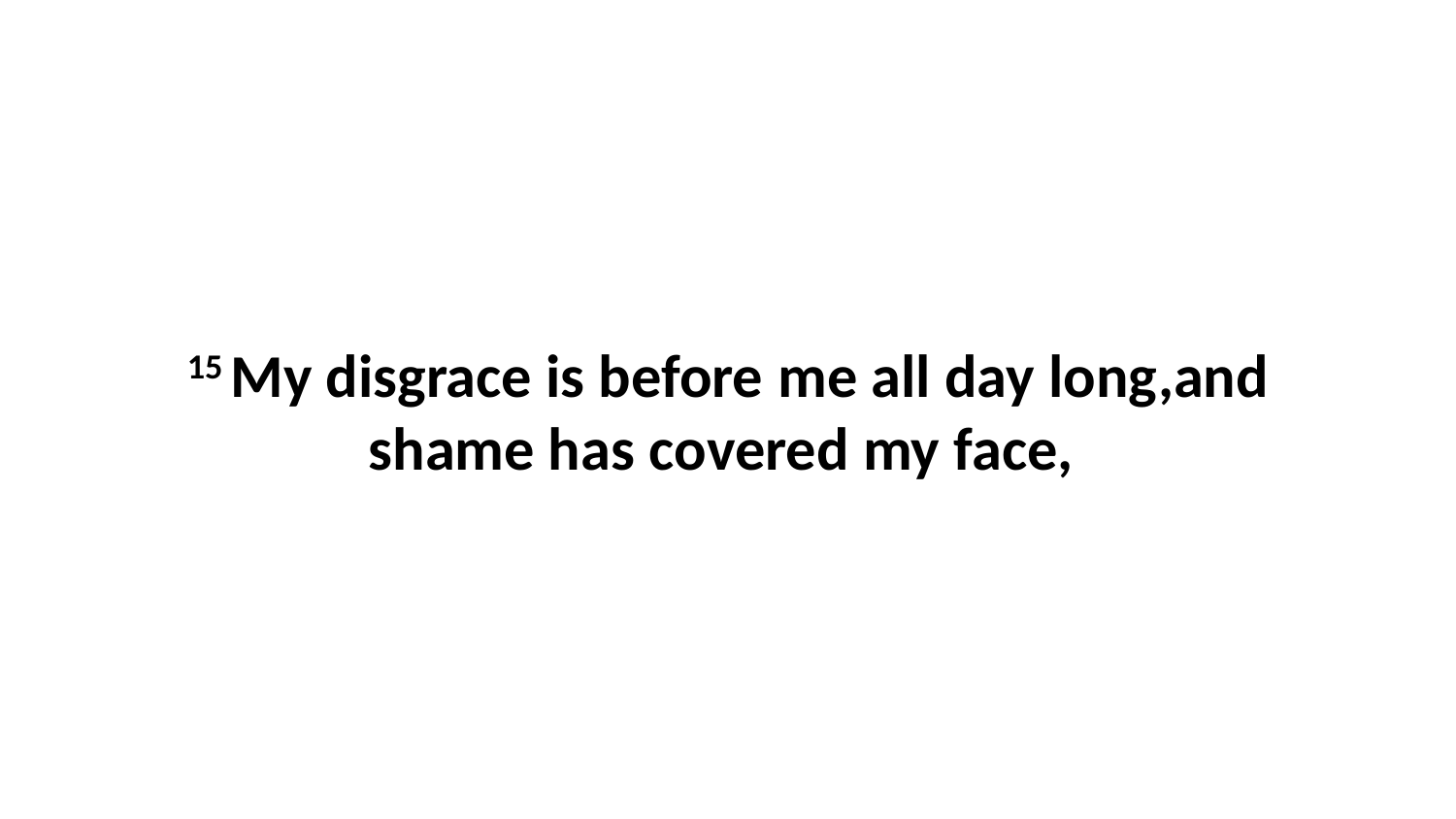

15 My disgrace is before me all day long,and shame has covered my face,